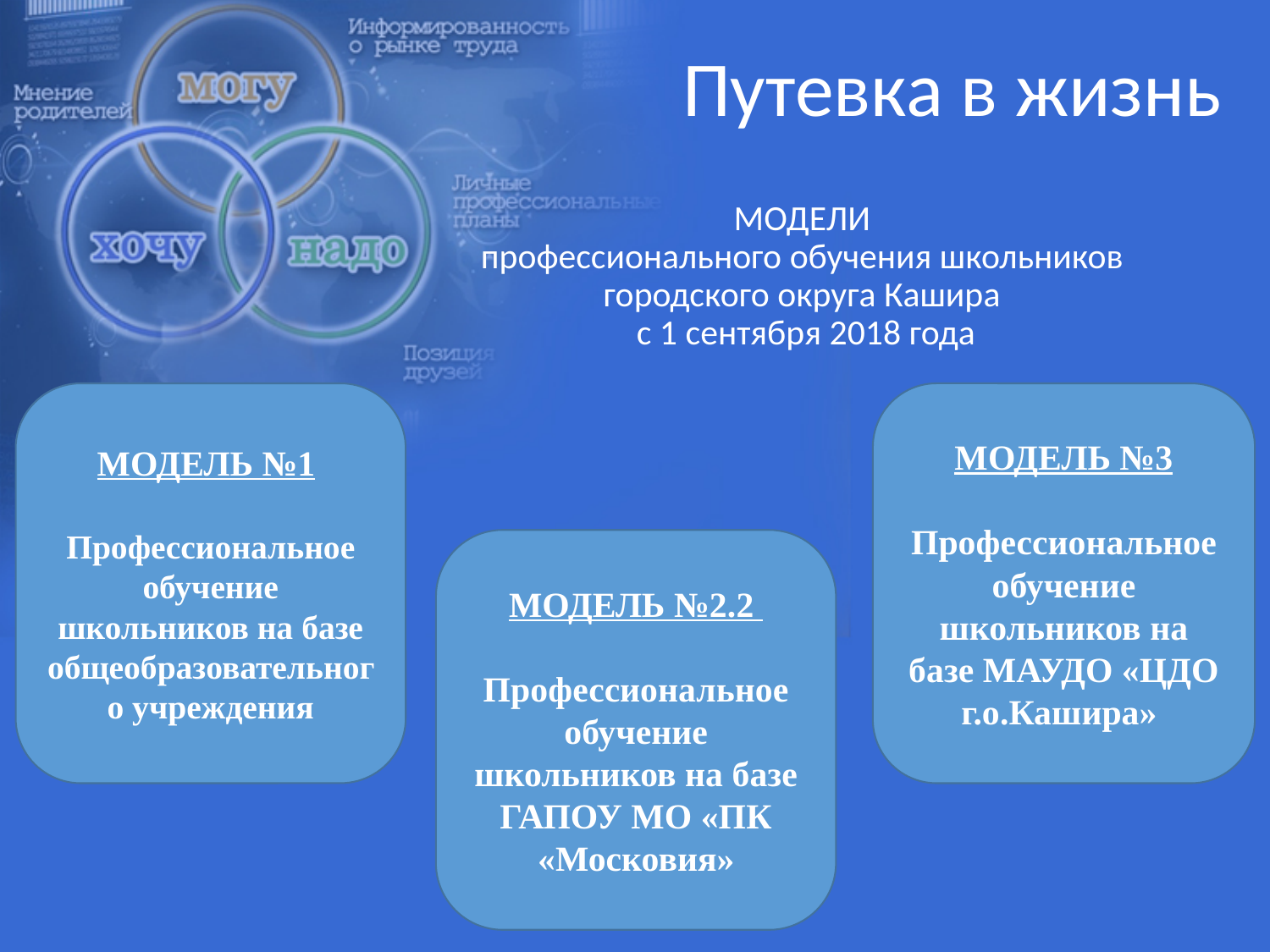

# Путевка в жизнь
МОДЕЛИ
профессионального обучения школьников
городского округа Кашира
с 1 сентября 2018 года
МОДЕЛЬ №1

Профессиональное обучение школьников на базе общеобразовательного учреждения
МОДЕЛЬ №3

Профессиональное обучение школьников на базе МАУДО «ЦДО г.о.Кашира»
МОДЕЛЬ №2.2

Профессиональное обучение школьников на базе ГАПОУ МО «ПК «Московия»